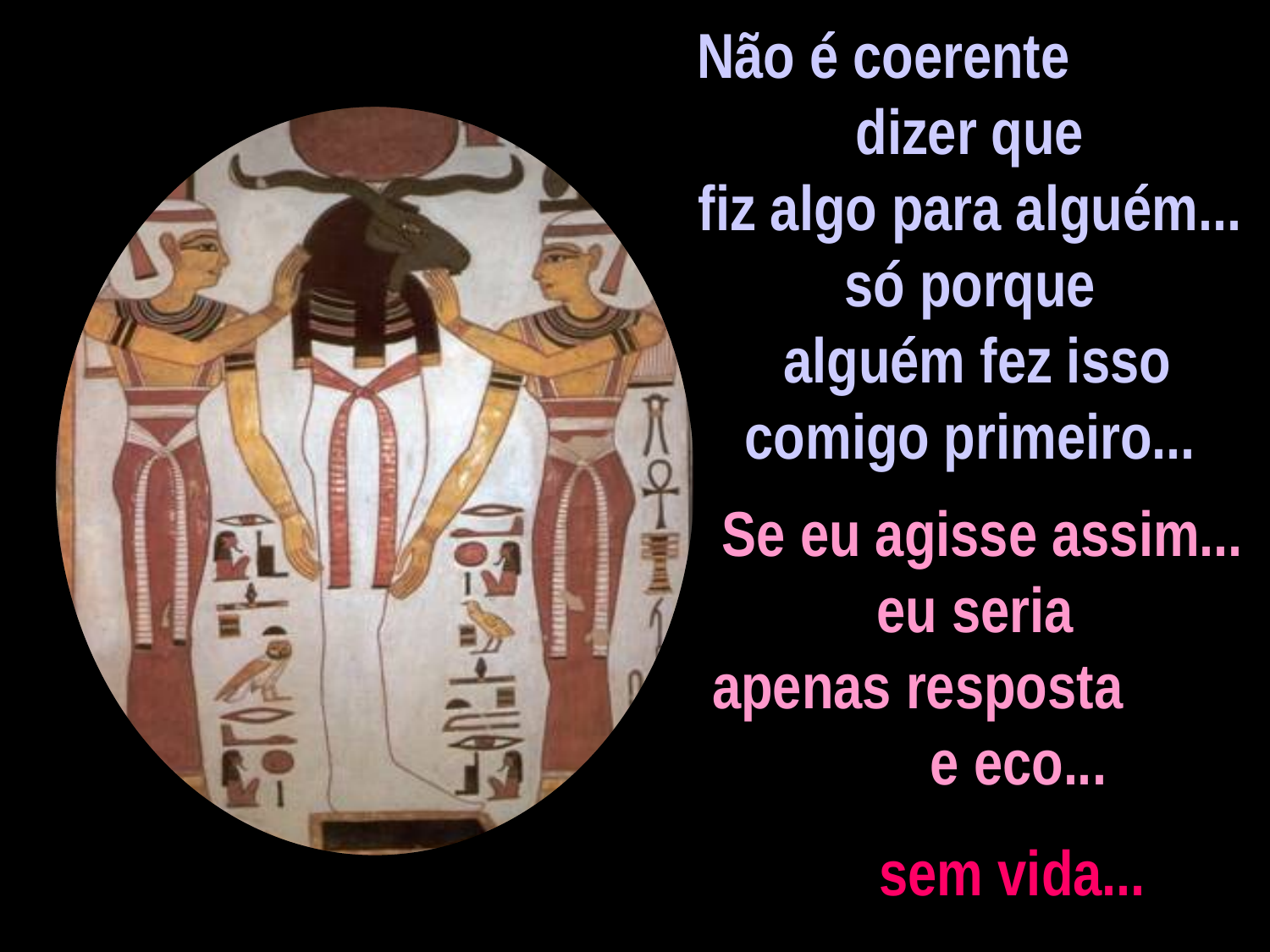

Não é coerente             dizer que
fiz algo para alguém... só porque
 alguém fez isso comigo primeiro...

Se eu agisse assim... eu seria
apenas resposta               e eco...
sem vida...